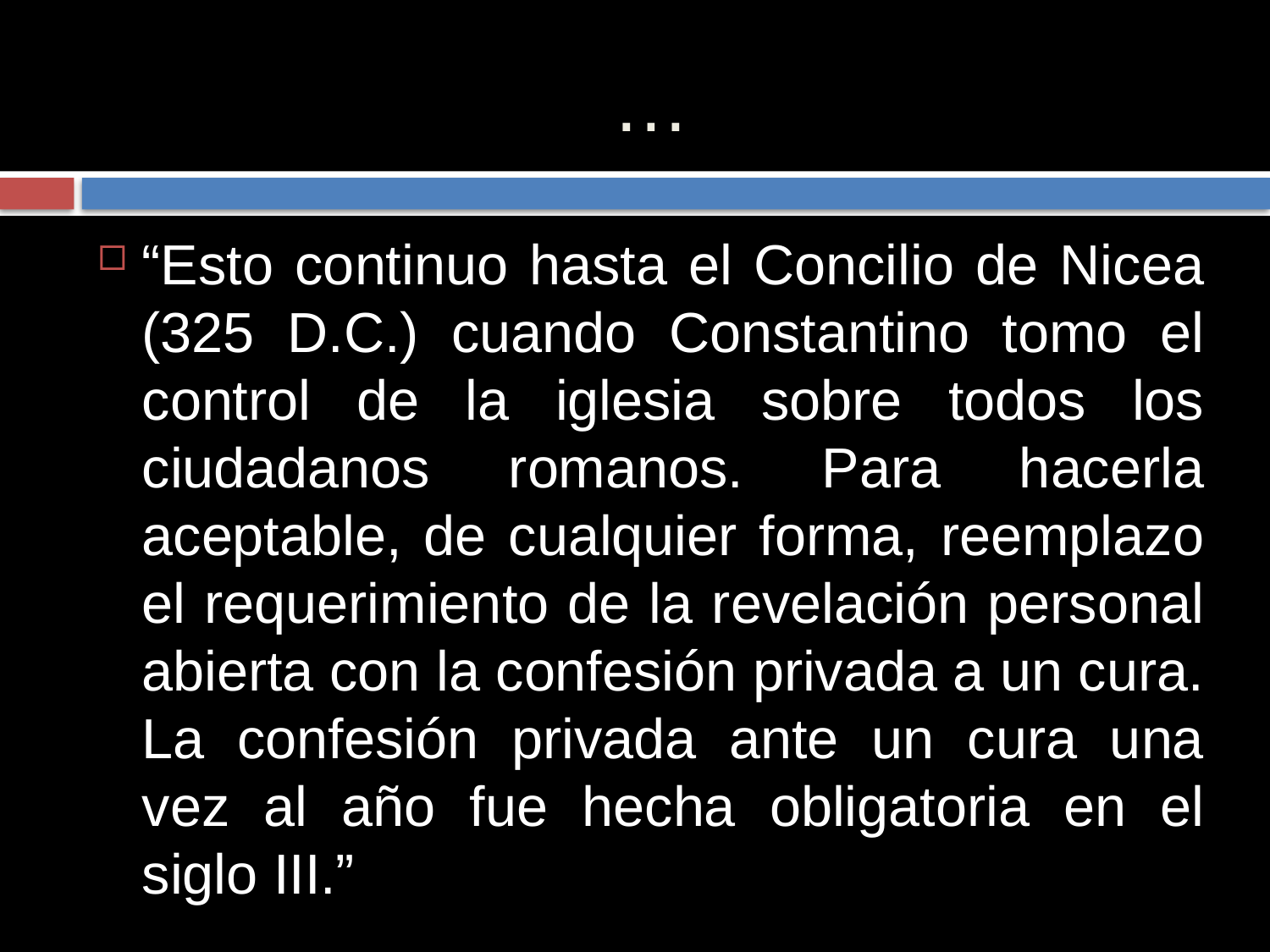

# …
“Esto continuo hasta el Concilio de Nicea (325 D.C.) cuando Constantino tomo el control de la iglesia sobre todos los ciudadanos romanos. Para hacerla aceptable, de cualquier forma, reemplazo el requerimiento de la revelación personal abierta con la confesión privada a un cura. La confesión privada ante un cura una vez al año fue hecha obligatoria en el siglo III.”